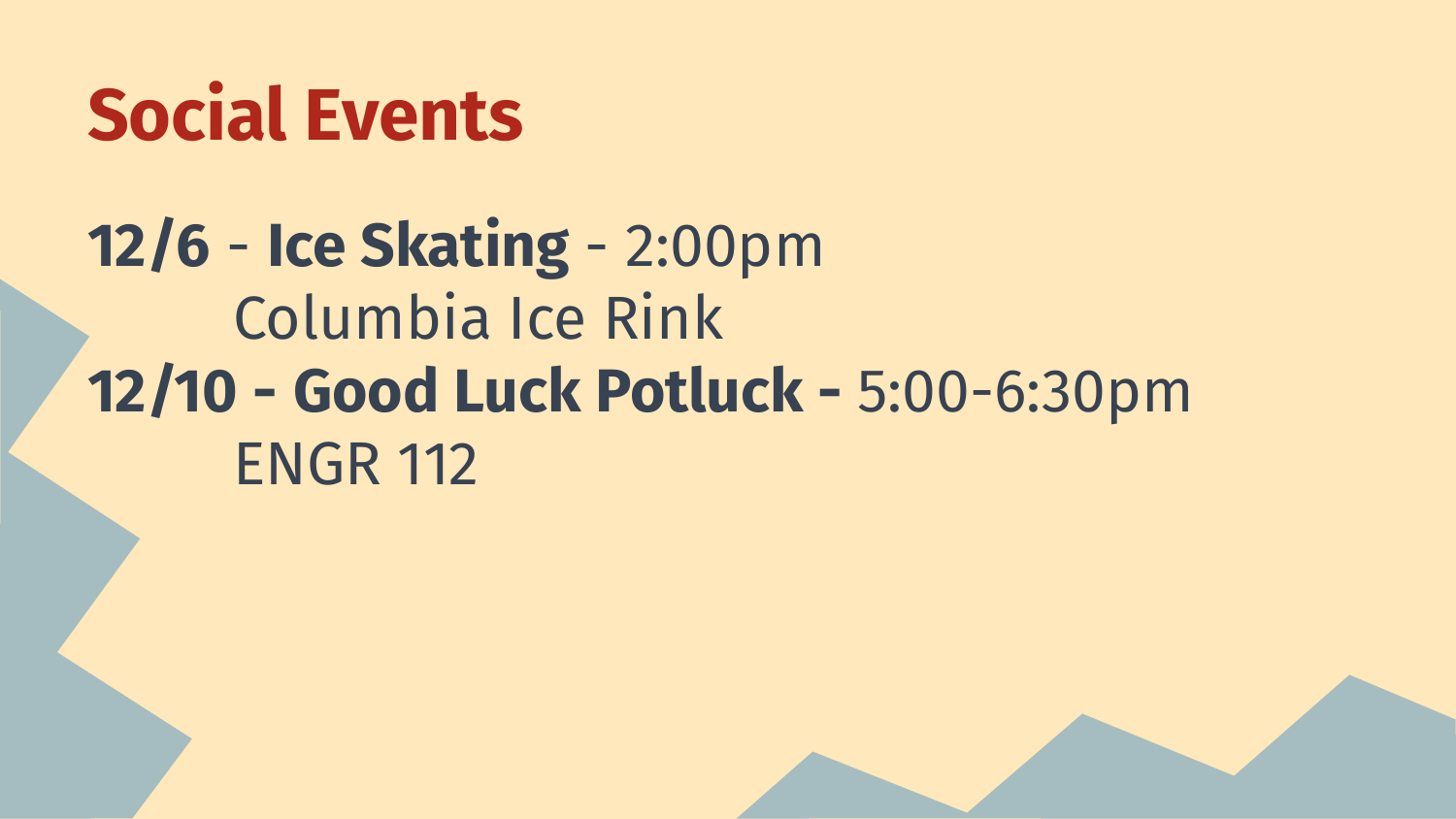

# Social Events
12/6 - Ice Skating - 2:00pm
	Columbia Ice Rink
12/10 - Good Luck Potluck - 5:00-6:30pm
	ENGR 112